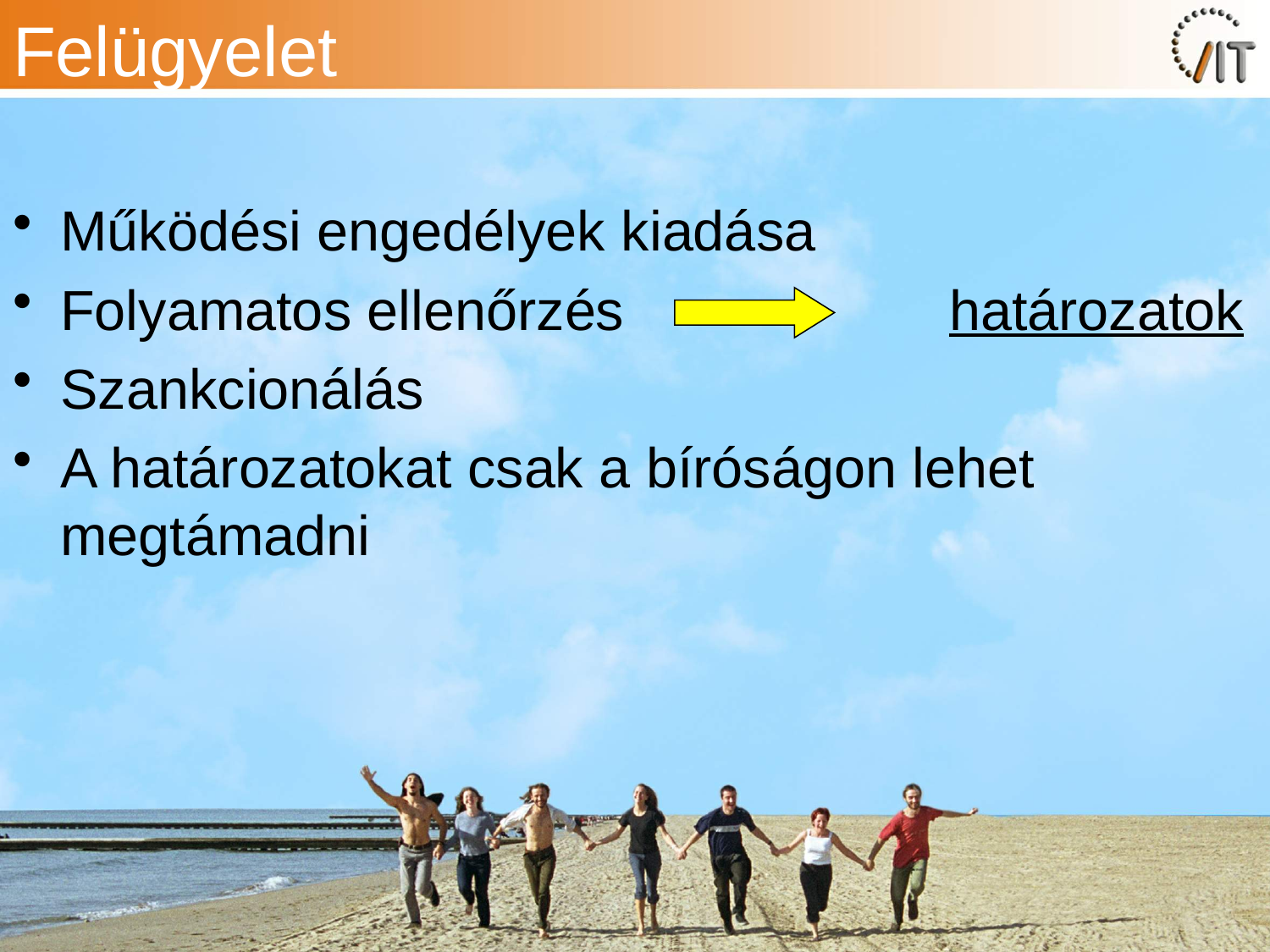

# Felügyelet
Működési engedélyek kiadása
Folyamatos ellenőrzés 			határozatok
Szankcionálás
A határozatokat csak a bíróságon lehet megtámadni